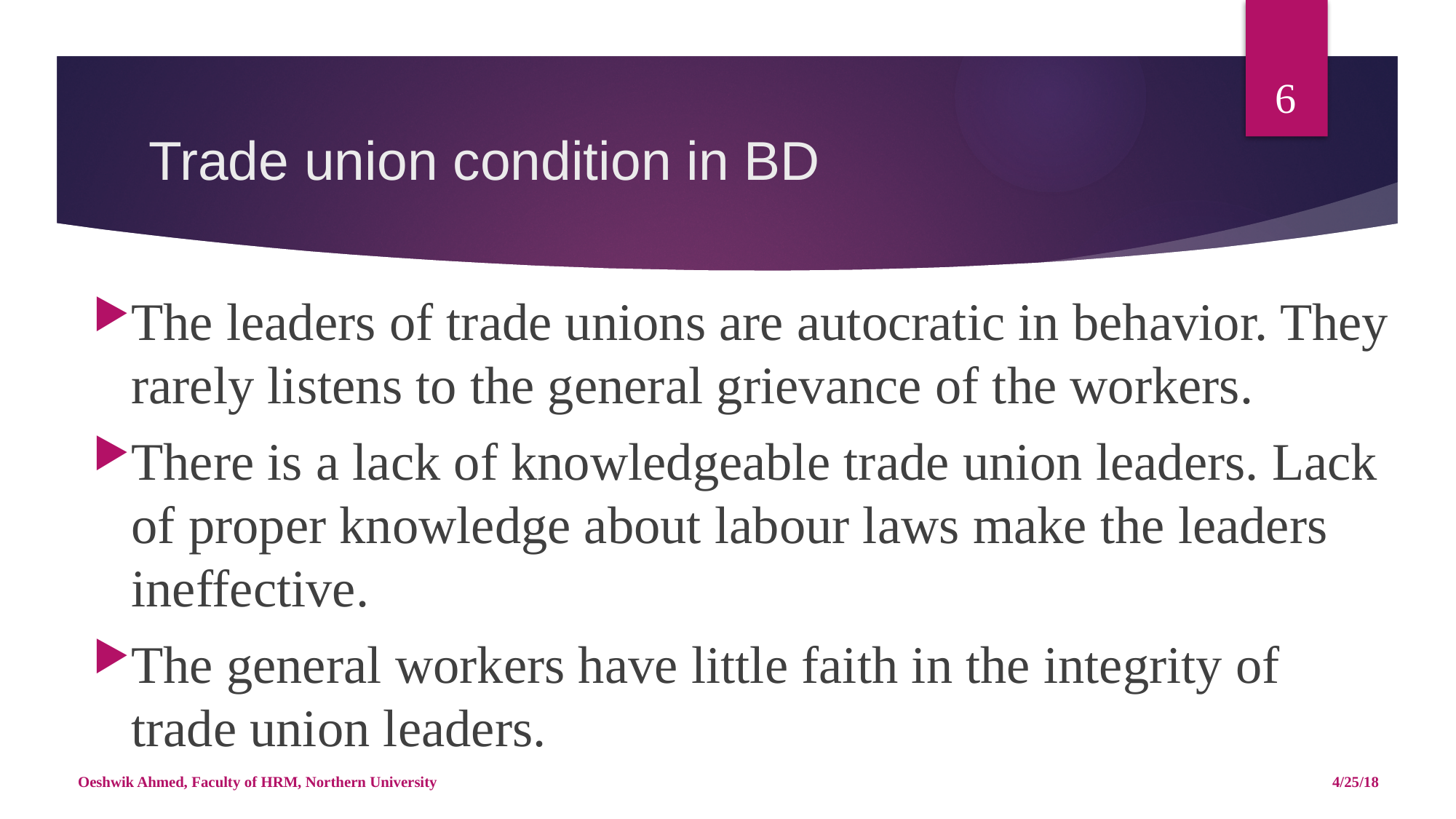

6
# Trade union condition in BD
The leaders of trade unions are autocratic in behavior. They rarely listens to the general grievance of the workers.
There is a lack of knowledgeable trade union leaders. Lack of proper knowledge about labour laws make the leaders ineffective.
The general workers have little faith in the integrity of trade union leaders.
Oeshwik Ahmed, Faculty of HRM, Northern University
4/25/18